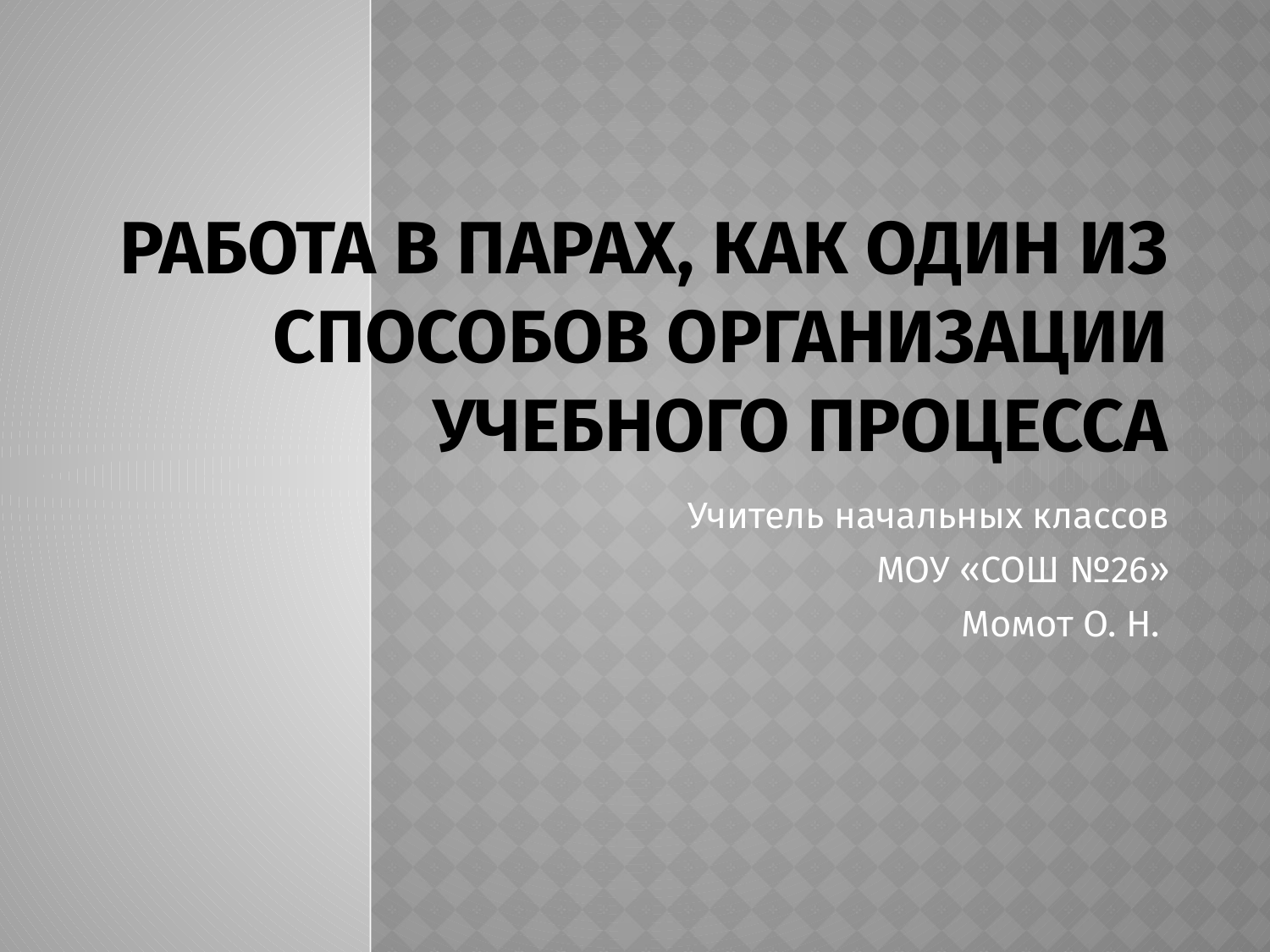

# Работа в парах, как один из способов организации учебного процесса
Учитель начальных классов
МОУ «СОШ №26»
Момот О. Н.